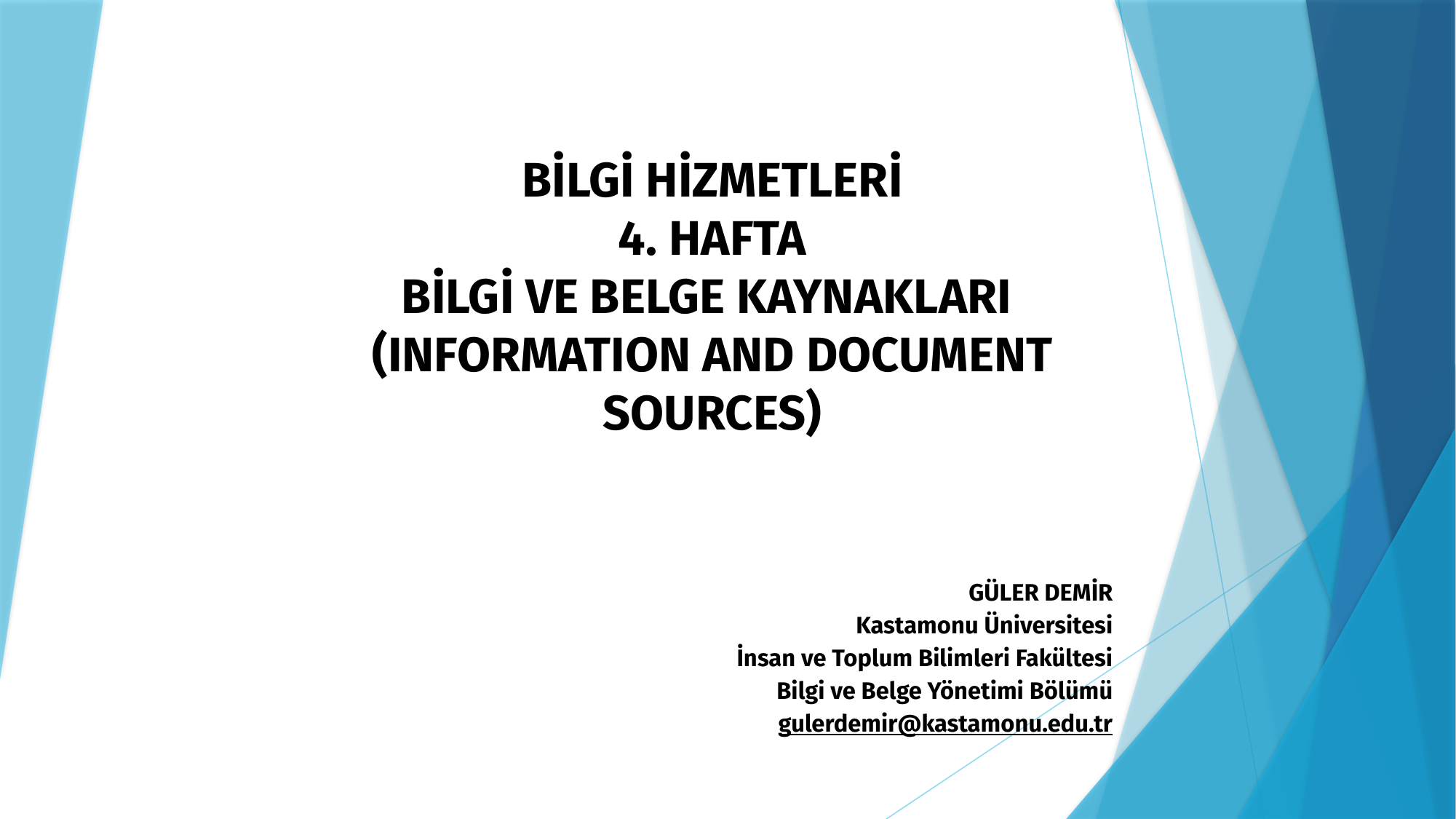

# BİLGİ HİZMETLERİ 4. HAFTA BİLGİ VE BELGE KAYNAKLARI (INFORMATION AND DOCUMENT SOURCES)
GÜLER DEMİR
Kastamonu Üniversitesi
İnsan ve Toplum Bilimleri Fakültesi
Bilgi ve Belge Yönetimi Bölümü
gulerdemir@kastamonu.edu.tr